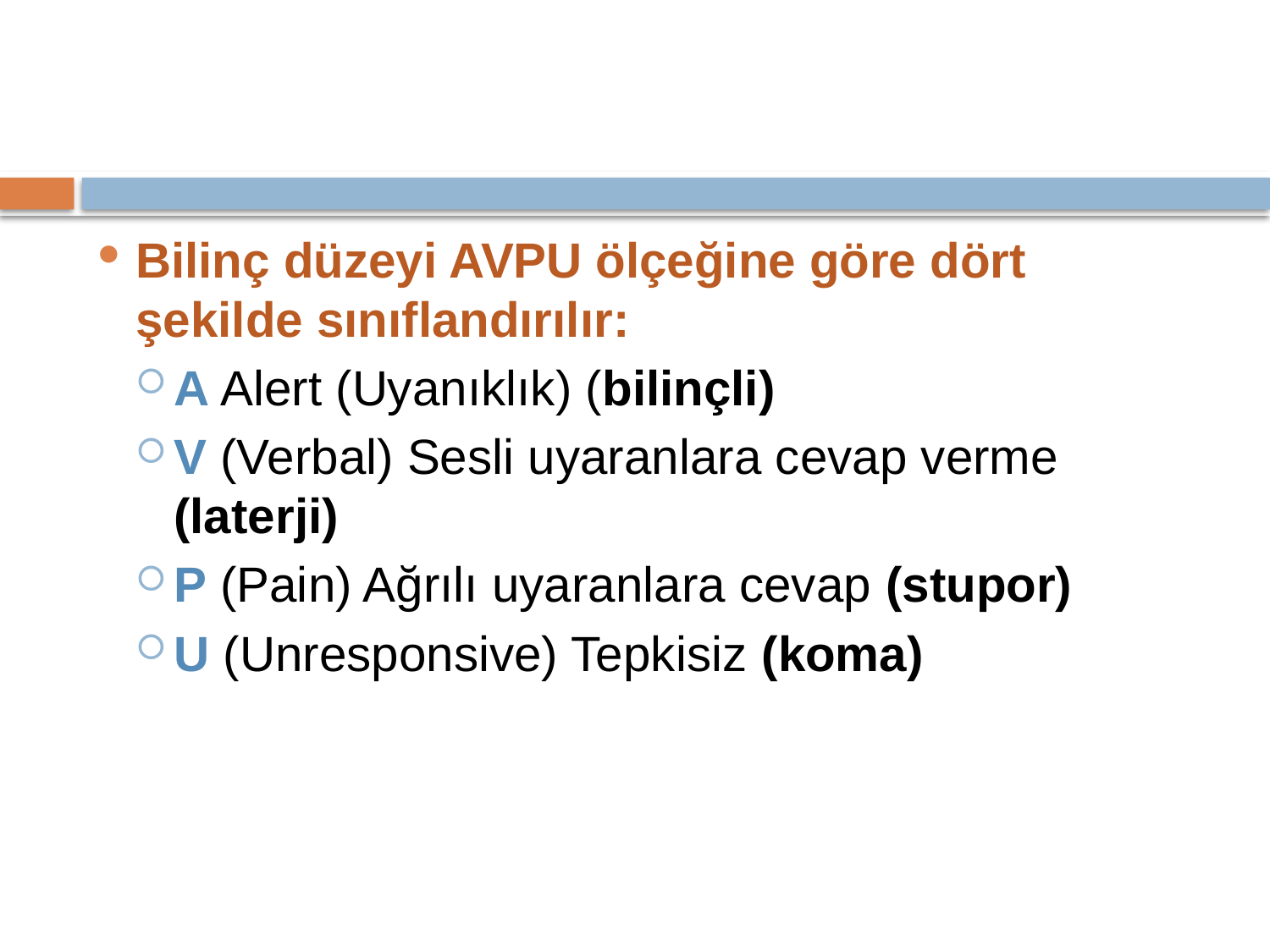

#
Bilinç düzeyi AVPU ölçeğine göre dört şekilde sınıflandırılır:
A Alert (Uyanıklık) (bilinçli)
V (Verbal) Sesli uyaranlara cevap verme (laterji)
P (Pain) Ağrılı uyaranlara cevap (stupor)
U (Unresponsive) Tepkisiz (koma)